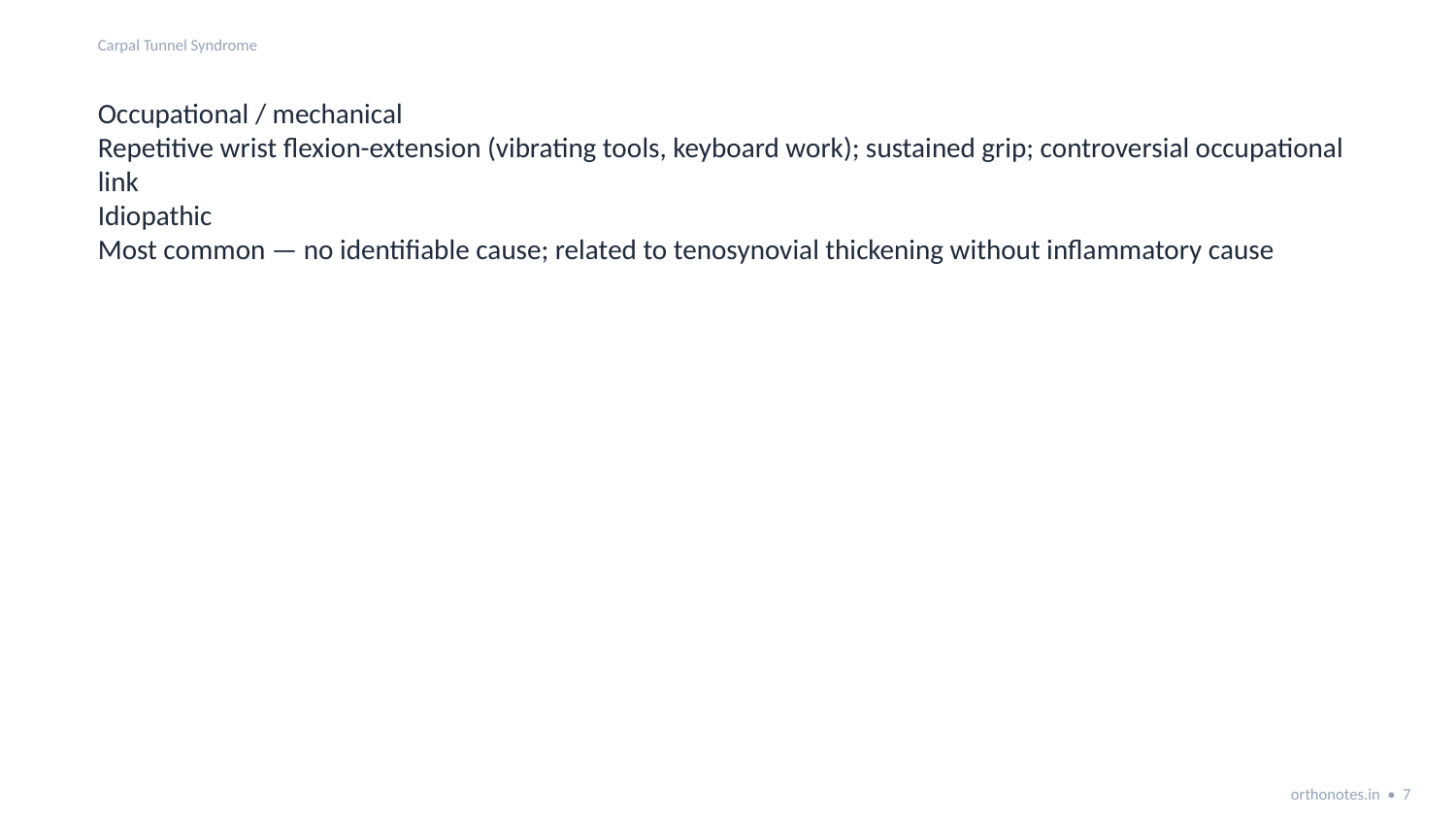

Carpal Tunnel Syndrome
Occupational / mechanical
Repetitive wrist flexion-extension (vibrating tools, keyboard work); sustained grip; controversial occupational link
Idiopathic
Most common — no identifiable cause; related to tenosynovial thickening without inflammatory cause
orthonotes.in  •  7